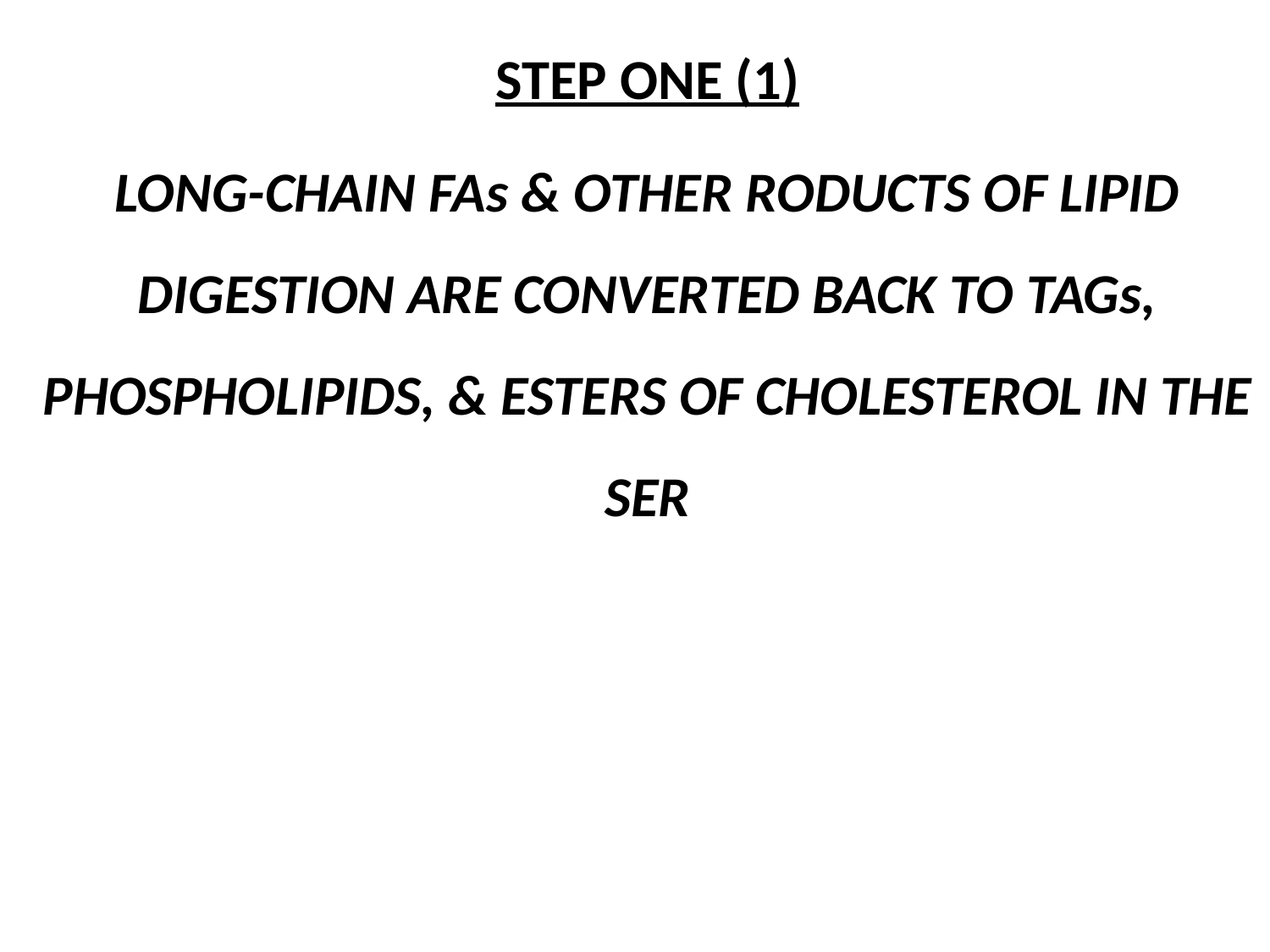

STEP ONE (1)
LONG-CHAIN FAs & OTHER RODUCTS OF LIPID DIGESTION ARE CONVERTED BACK TO TAGs, PHOSPHOLIPIDS, & ESTERS OF CHOLESTEROL IN THE SER